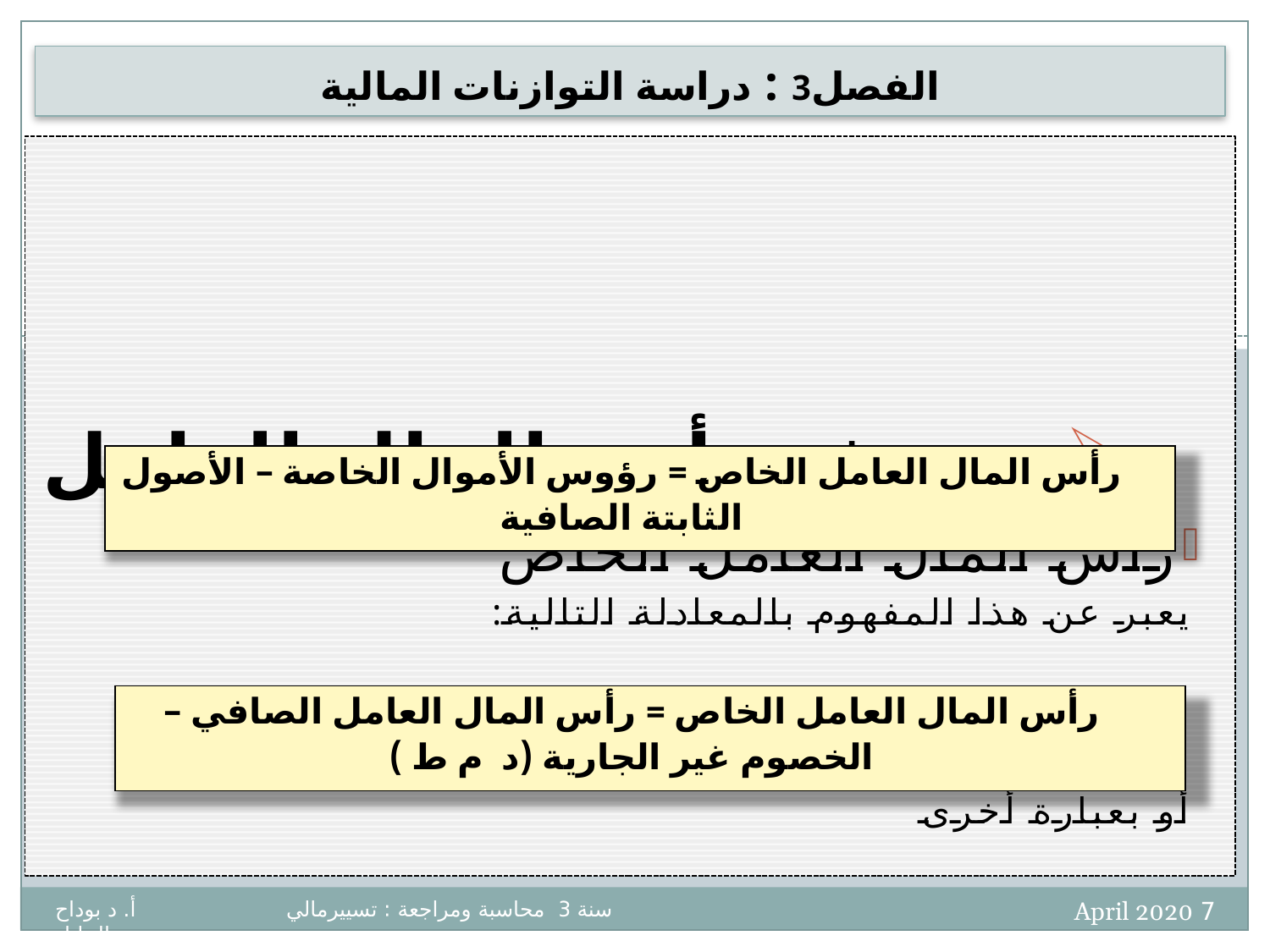

# الفصل3 : دراسة التوازنات المالية

 تعريف رأس المال العامل
رأس المال العامل الخاص
يعبر عن هذا المفهوم بالمعادلة التالية:

أو بعبارة أخرى

13
| رأس المال العامل الخاص = رؤوس الأموال الخاصة – الأصول الثابتة الصافية |
| --- |
| رأس المال العامل الخاص = رأس المال العامل الصافي – الخصوم غير الجارية (د م ط ) |
| --- |
7 April 2020
سنة 3  محاسبة ومراجعة : تسييرمالي                       أ. د بوداح عبدالجليل